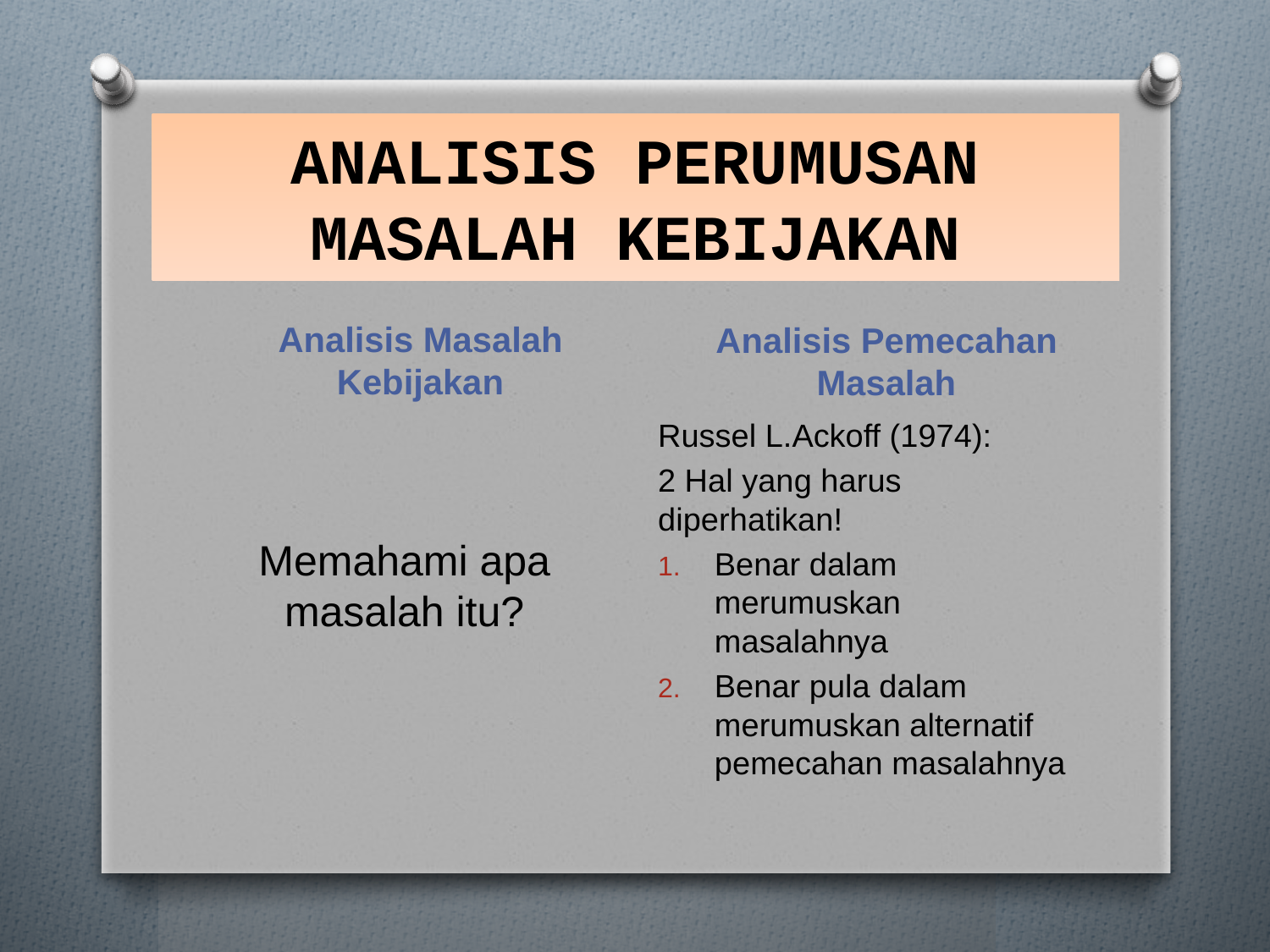

# ANALISIS PERUMUSAN MASALAH KEBIJAKAN
Analisis Pemecahan Masalah
Analisis Masalah Kebijakan

Memahami apa masalah itu?
Russel L.Ackoff (1974):
2 Hal yang harus diperhatikan!
Benar dalam merumuskan masalahnya
Benar pula dalam merumuskan alternatif pemecahan masalahnya